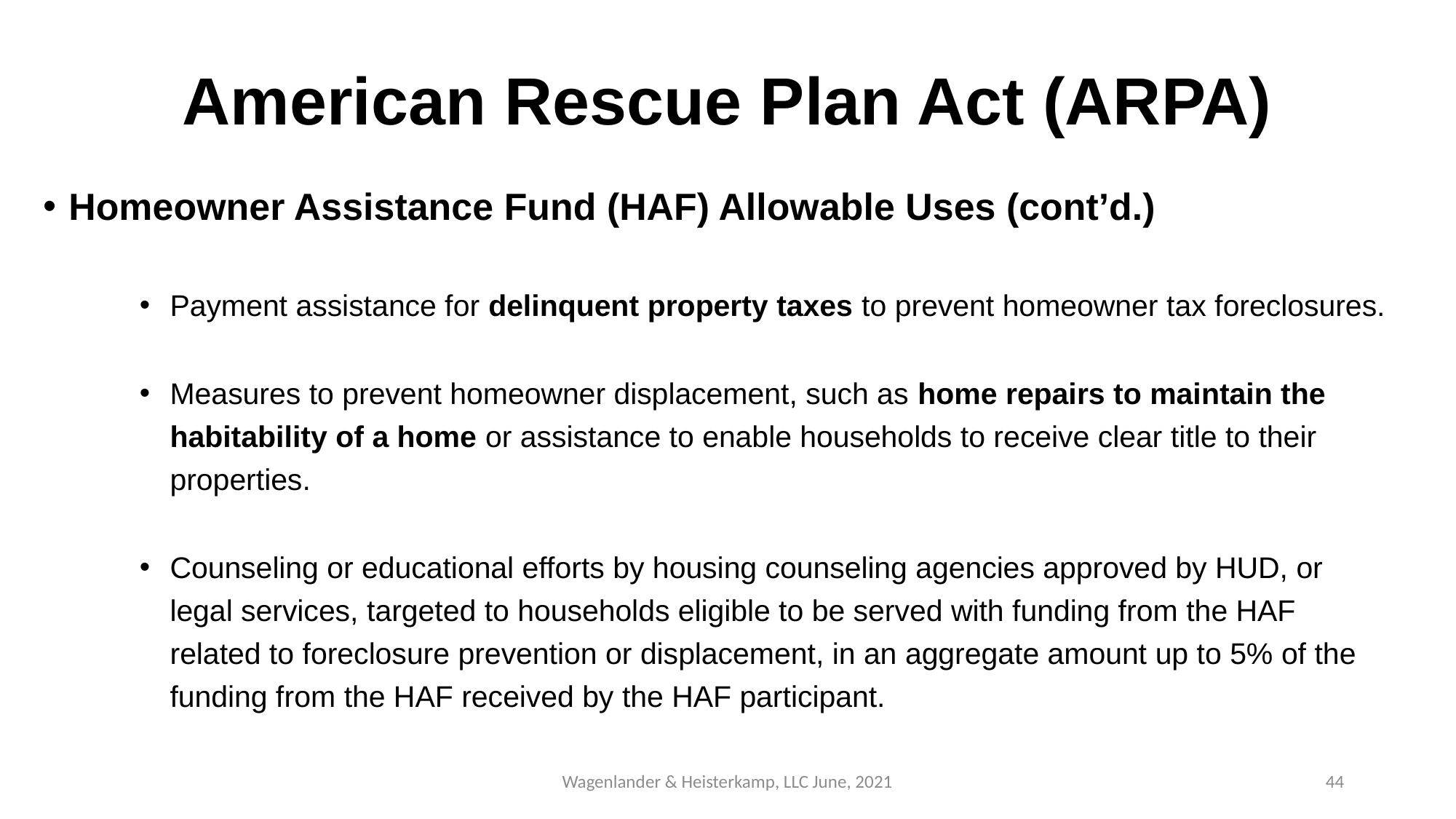

# American Rescue Plan Act (ARPA)

Homeowner Assistance Fund (HAF) Allowable Uses (cont’d.)

Payment assistance for delinquent property taxes to prevent homeowner tax foreclosures.

Measures to prevent homeowner displacement, such as home repairs to maintain the habitability of a home or assistance to enable households to receive clear title to their properties.

Counseling or educational efforts by housing counseling agencies approved by HUD, or legal services, targeted to households eligible to be served with funding from the HAF related to foreclosure prevention or displacement, in an aggregate amount up to 5% of the funding from the HAF received by the HAF participant.

Wagenlander & Heisterkamp, LLC June, 2021
44